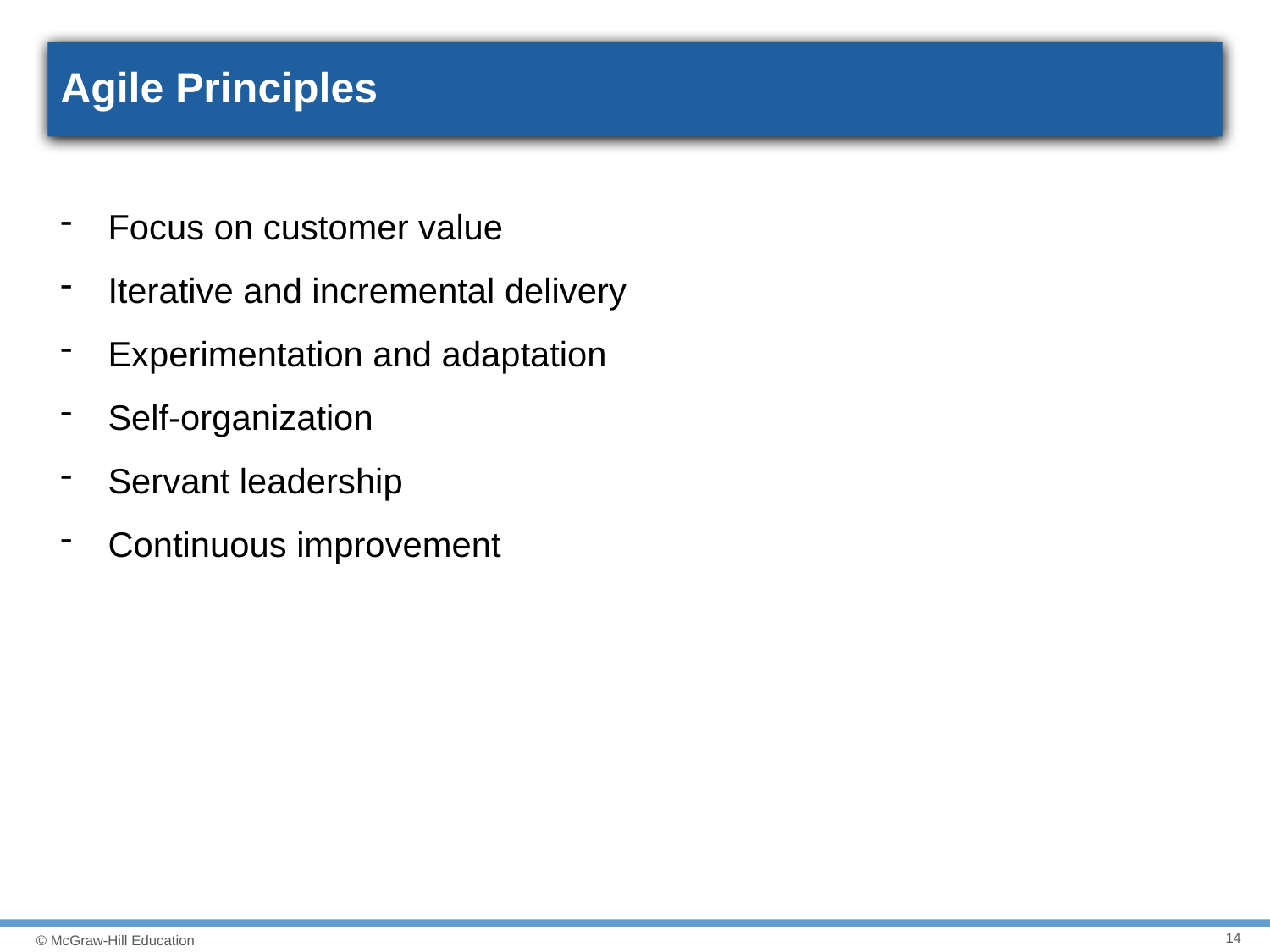

# Agile Principles
Focus on customer value
Iterative and incremental delivery
Experimentation and adaptation
Self-organization
Servant leadership
Continuous improvement
14